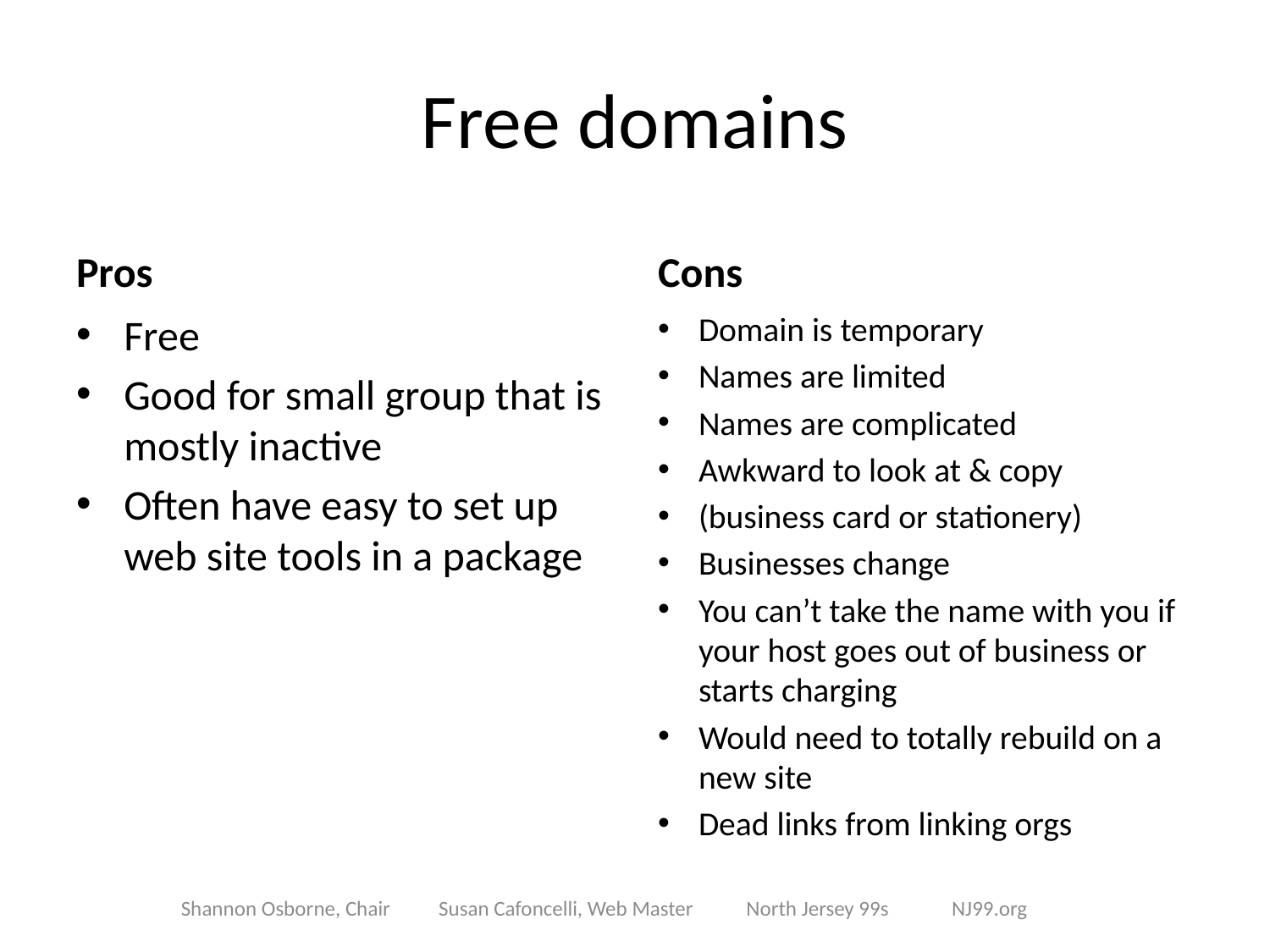

# Free domains
Pros
Cons
Free
Good for small group that is mostly inactive
Often have easy to set up web site tools in a package

Domain is temporary
Names are limited
Names are complicated
Awkward to look at & copy
(business card or stationery)
Businesses change
You can’t take the name with you if your host goes out of business or starts charging
Would need to totally rebuild on a new site
Dead links from linking orgs

Shannon Osborne, Chair          Susan Cafoncelli, Web Master           North Jersey 99s             NJ99.org